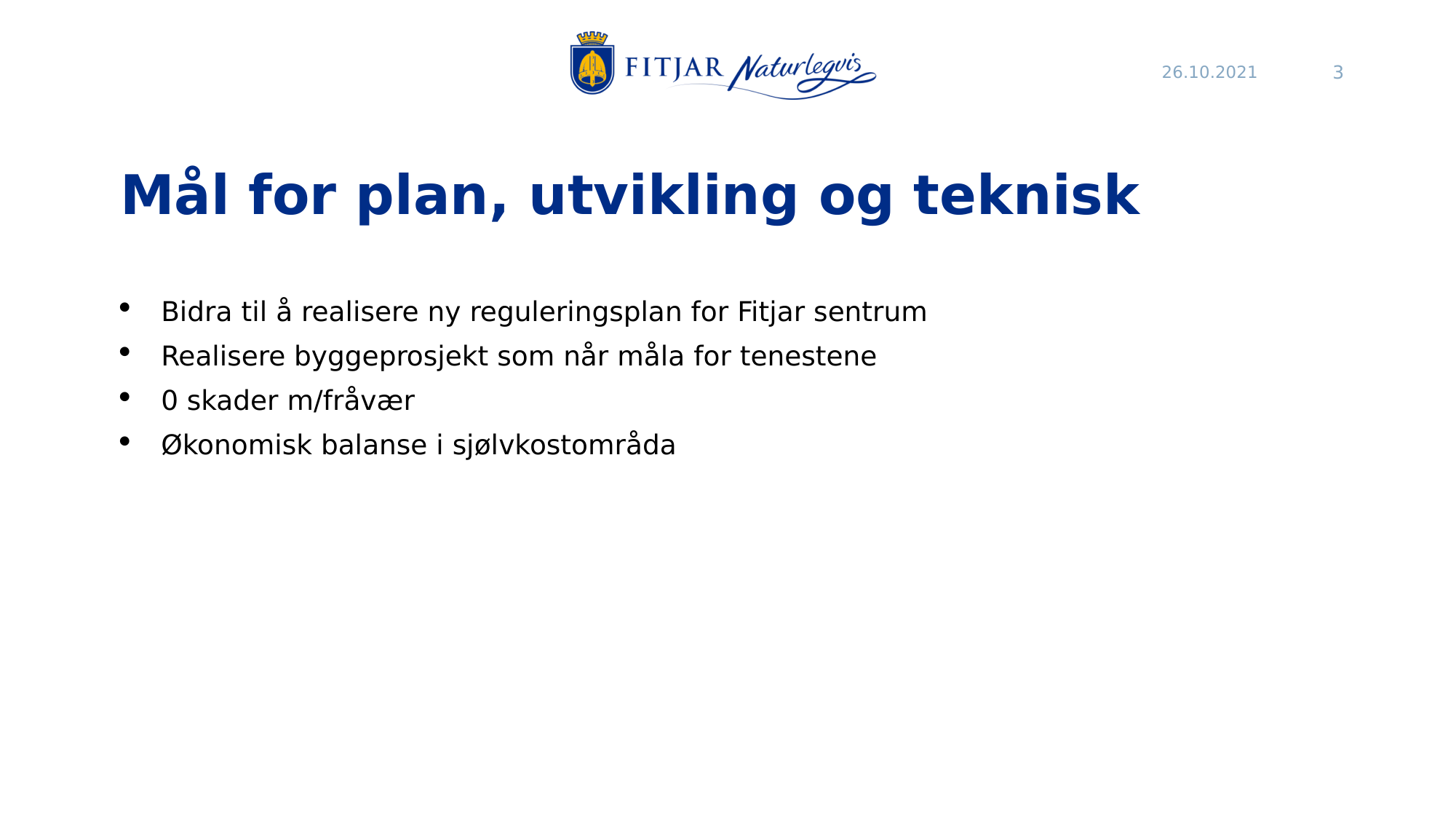

26.10.2021
3
# Mål for plan, utvikling og teknisk
Bidra til å realisere ny reguleringsplan for Fitjar sentrum
Realisere byggeprosjekt som når måla for tenestene
0 skader m/fråvær
Økonomisk balanse i sjølvkostområda